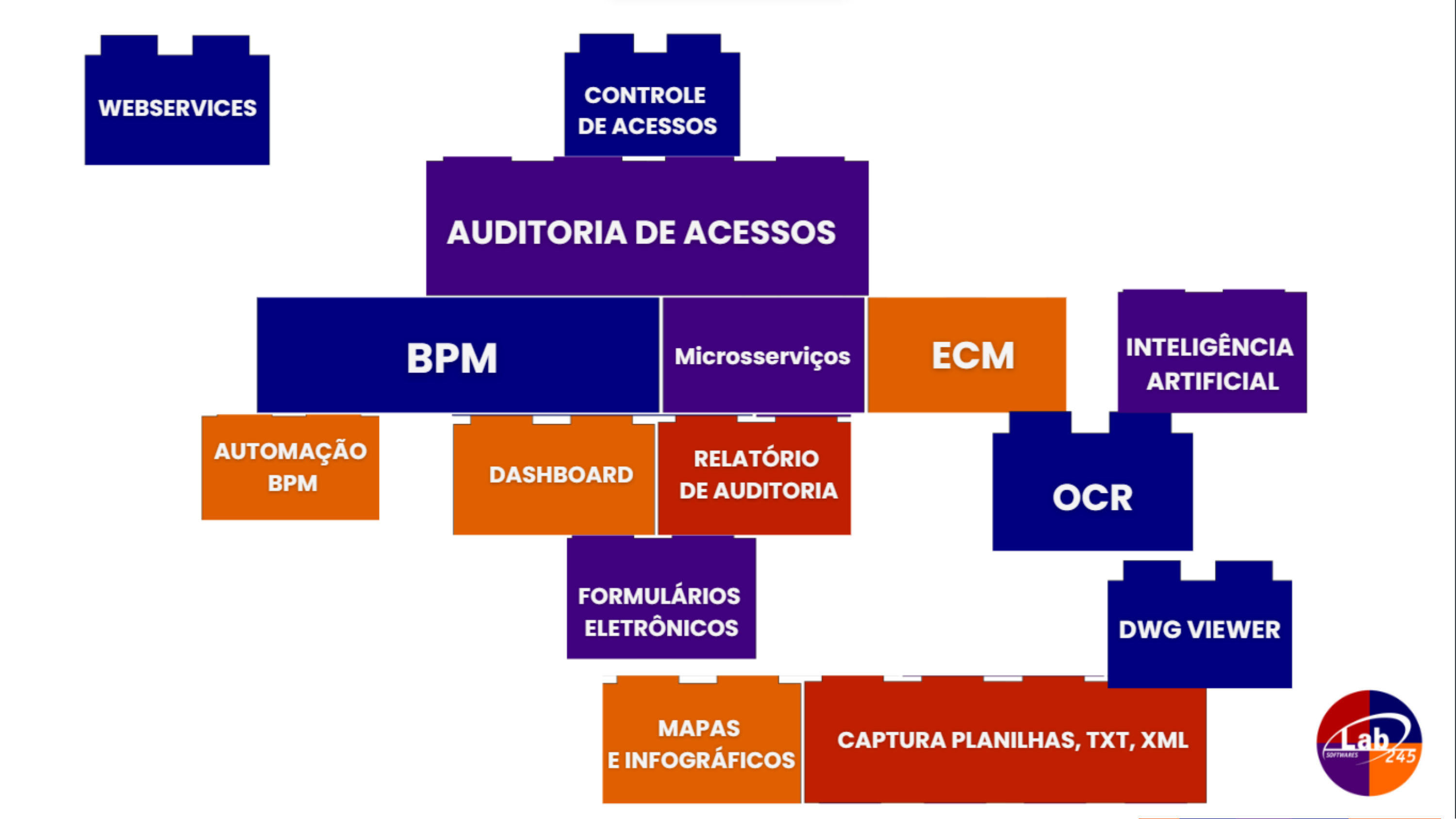

Guarda, recupera e mantém em sigilo os documentos.

Lê, interpreta, executa e decide

MAGALI ROBOT
ECM

Folder245

BPM

Workflow. Gestão de processos em qualquer lugar e a qualquer hora